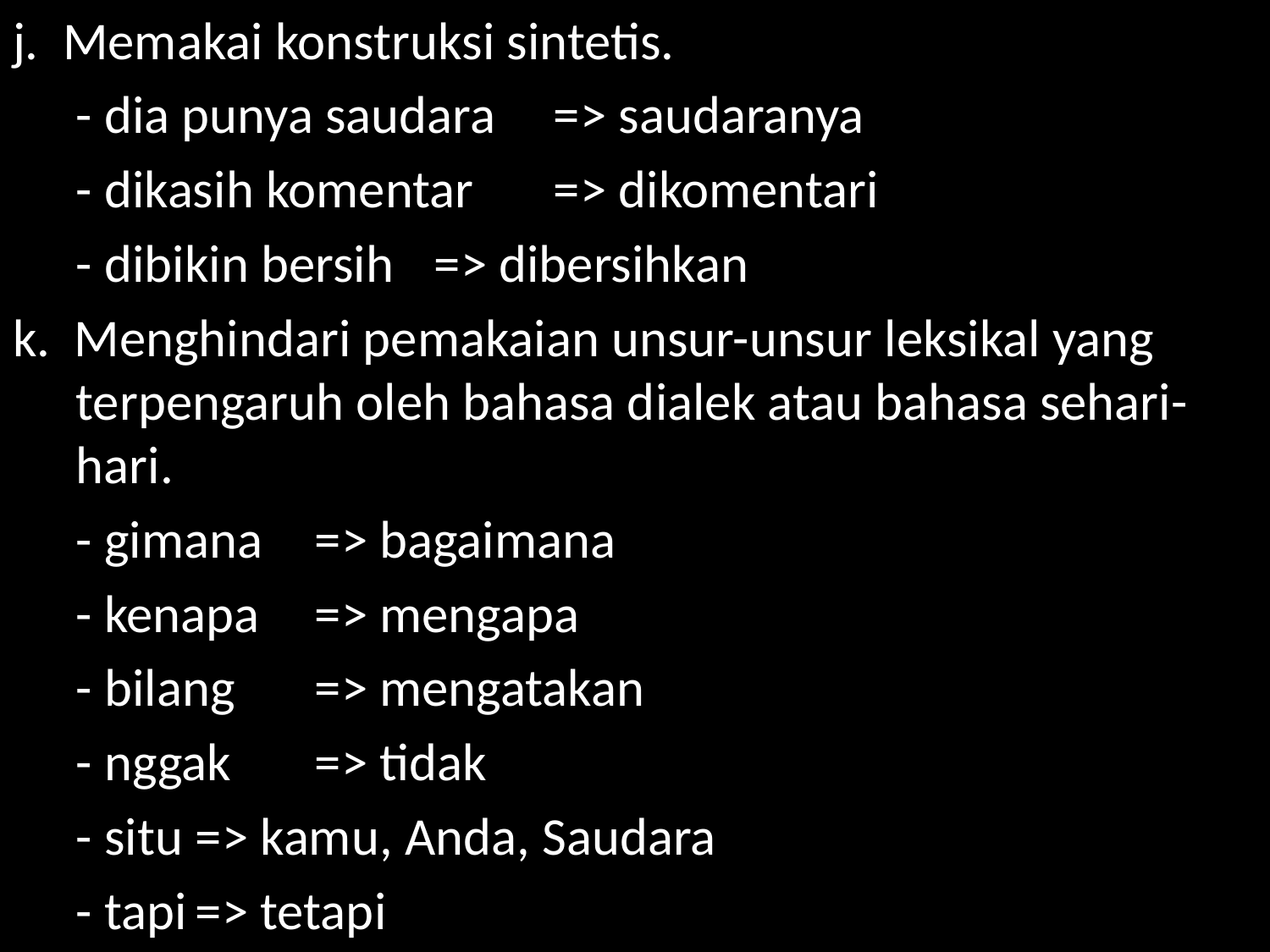

j.  Memakai konstruksi sintetis.
	- dia punya saudara	=> saudaranya
	- dikasih komentar	=> dikomentari
	- dibikin bersih		=> dibersihkan
k.  Menghindari pemakaian unsur-unsur leksikal yang terpengaruh oleh bahasa dialek atau bahasa sehari-hari.
	- gimana	=> bagaimana
	- kenapa	=> mengapa
	- bilang	=> mengatakan
	- nggak	=> tidak
	- situ	=> kamu, Anda, Saudara
	- tapi	=> tetapi